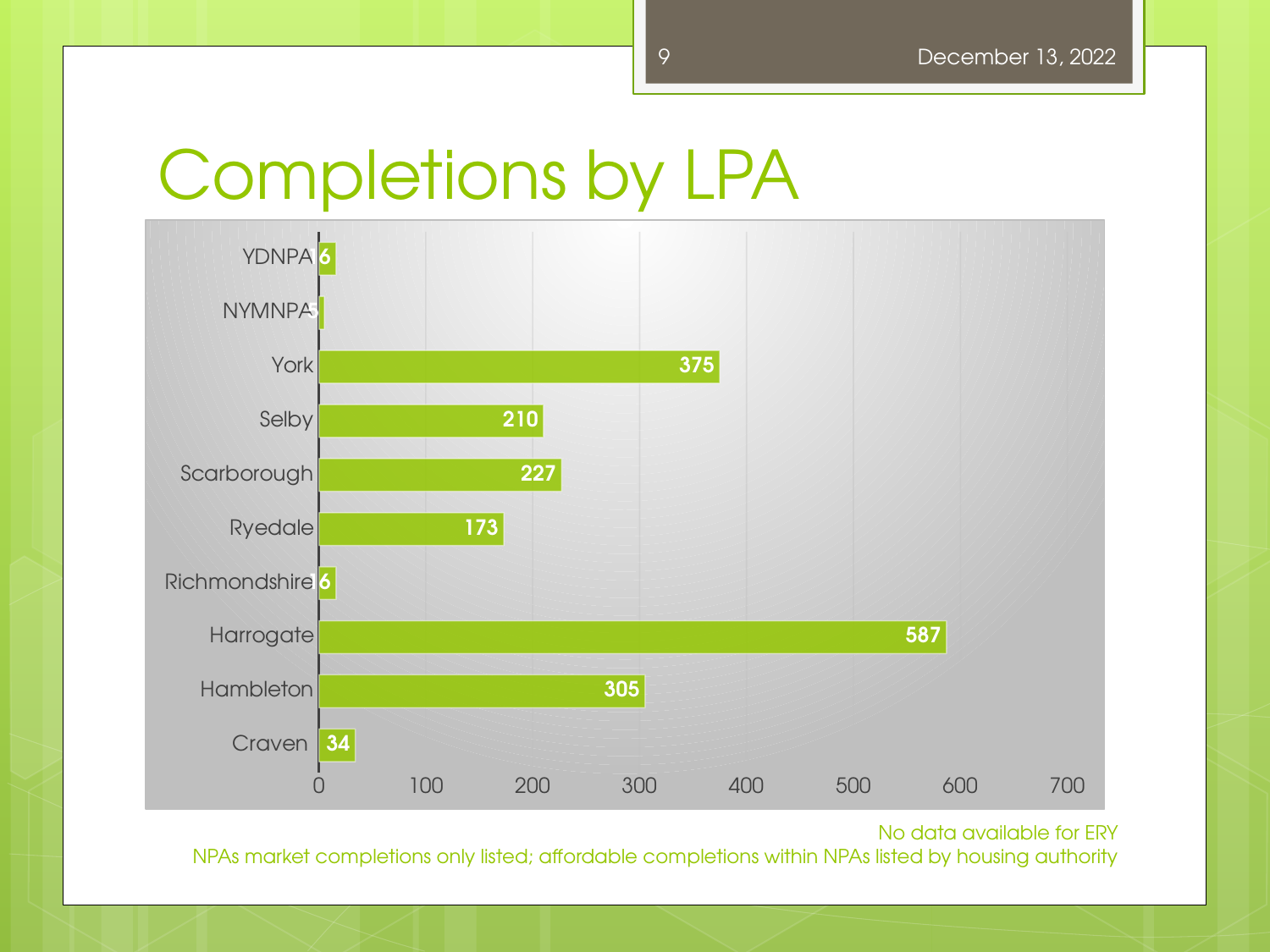

9
December 13, 2022
# Completions by LPA

### Chart

| Category |  |
|---|---|
| Craven  | 34.0 |
| Hambleton | 305.0 |
| Harrogate | 587.0 |
| Richmondshire | 16.0 |
| Ryedale | 173.0 |
| Scarborough | 227.0 |
| Selby | 210.0 |
| York | 375.0 |
| NYMNPA | 5.0 |
| YDNPA | 16.0 |
No data available for ERY
NPAs market completions only listed; affordable completions within NPAs listed by housing authority